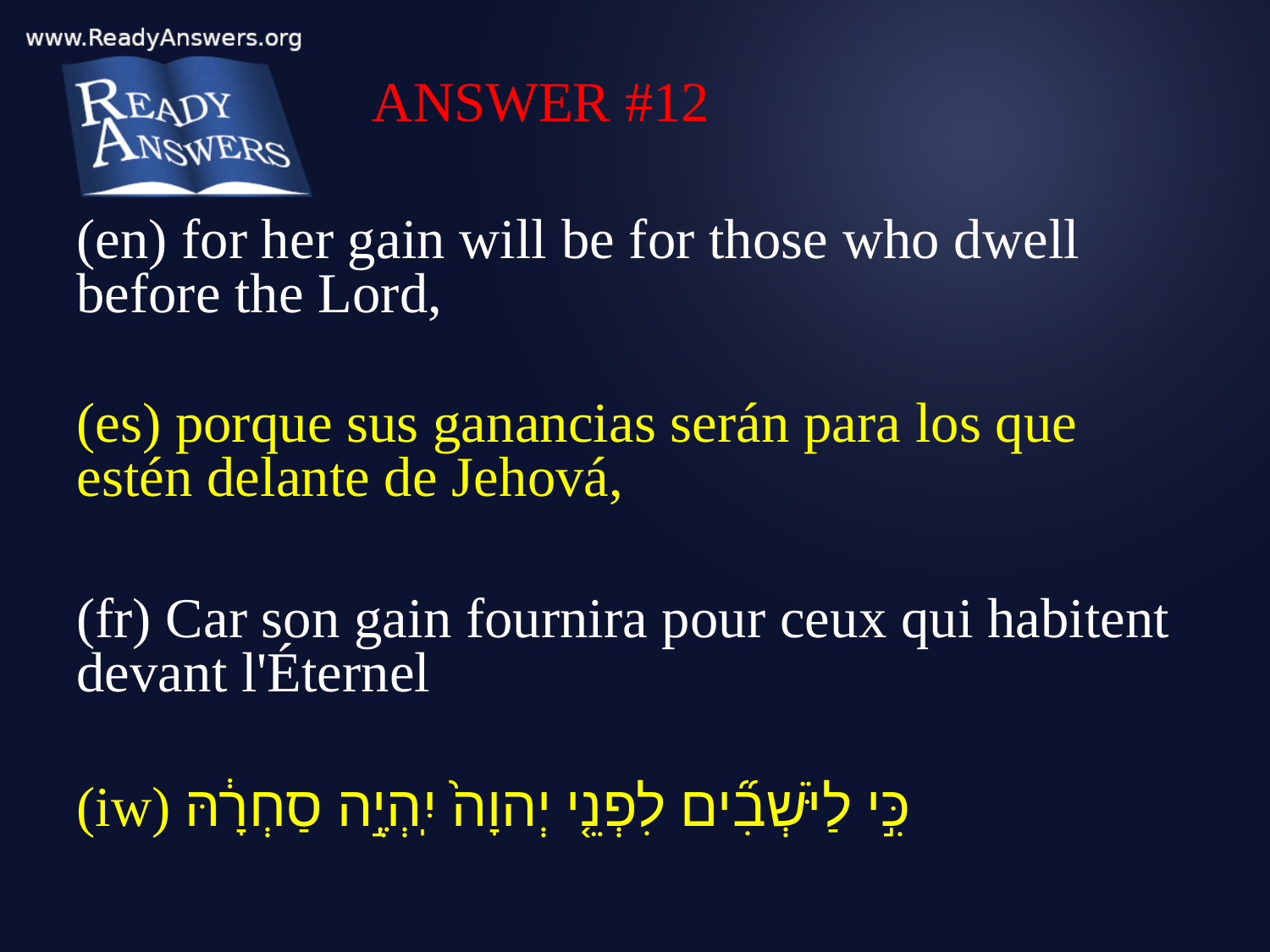

ANSWER #12
(en) for her gain will be for those who dwell before the Lord,
(es) porque sus ganancias serán para los que estén delante de Jehová,
(fr) Car son gain fournira pour ceux qui habitent devant l'Éternel
(iw) כִּ֣י לַיֹּשְׁבִ֞ים לִפְנֵ֤י יְהוָה֙ יִֽהְיֶ֣ה סַחְרָ֔הּ